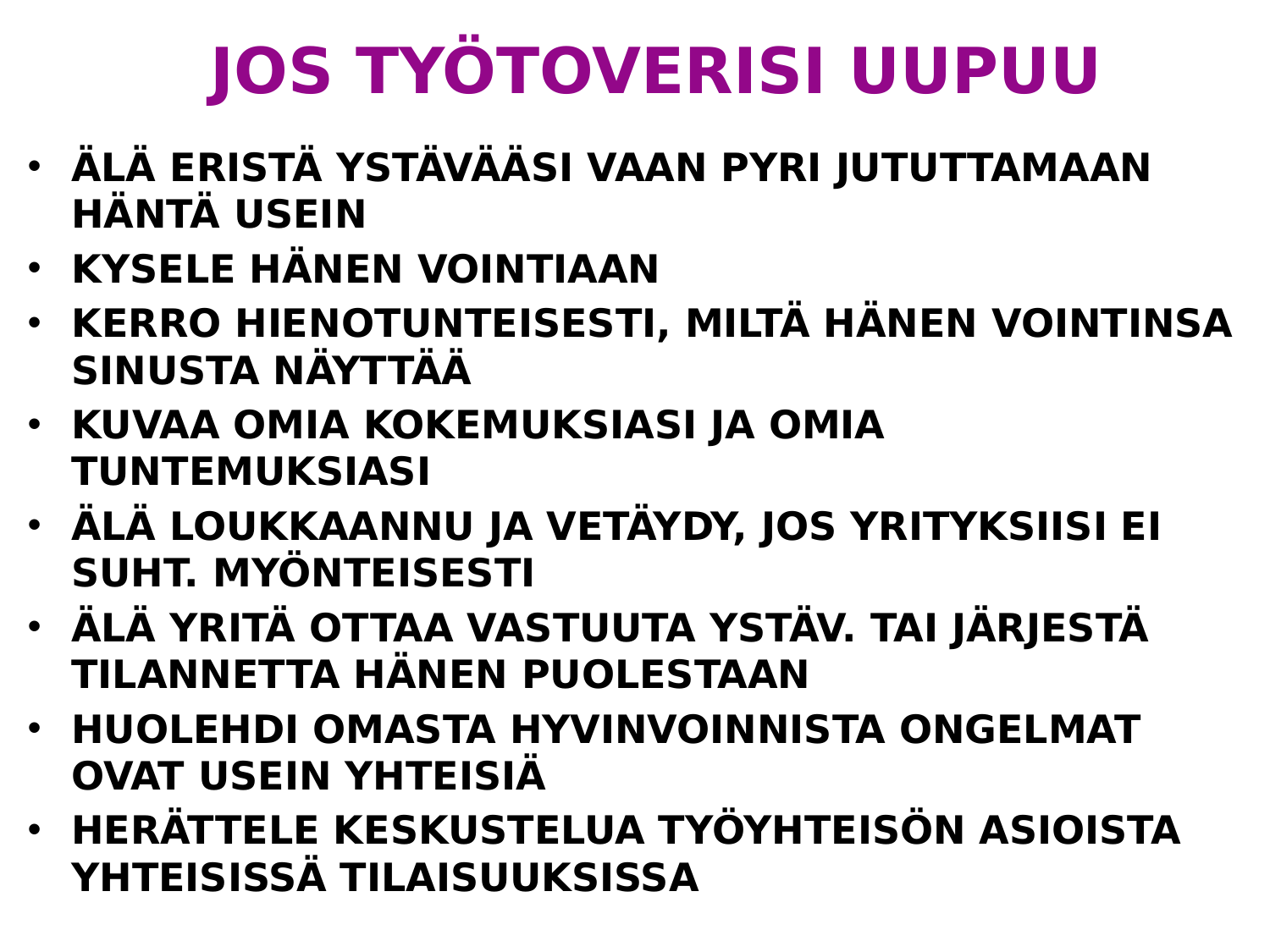

# JOS TYÖTOVERISI UUPUU
ÄLÄ ERISTÄ YSTÄVÄÄSI VAAN PYRI JUTUTTAMAAN HÄNTÄ USEIN
KYSELE HÄNEN VOINTIAAN
KERRO HIENOTUNTEISESTI, MILTÄ HÄNEN VOINTINSA SINUSTA NÄYTTÄÄ
KUVAA OMIA KOKEMUKSIASI JA OMIA TUNTEMUKSIASI
ÄLÄ LOUKKAANNU JA VETÄYDY, JOS YRITYKSIISI EI SUHT. MYÖNTEISESTI
ÄLÄ YRITÄ OTTAA VASTUUTA YSTÄV. TAI JÄRJESTÄ TILANNETTA HÄNEN PUOLESTAAN
HUOLEHDI OMASTA HYVINVOINNISTA ONGELMAT OVAT USEIN YHTEISIÄ
HERÄTTELE KESKUSTELUA TYÖYHTEISÖN ASIOISTA YHTEISISSÄ TILAISUUKSISSA